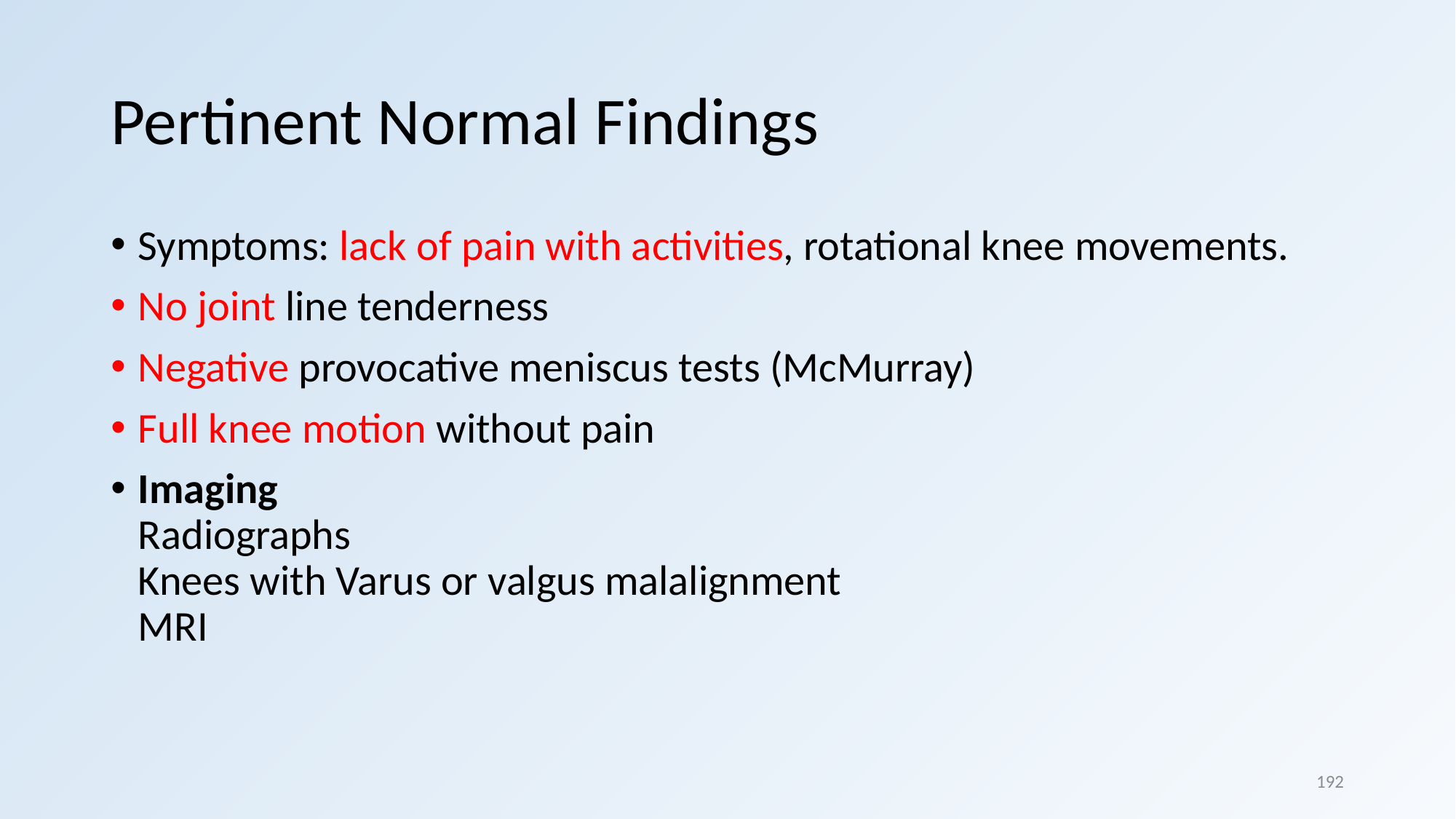

# Pertinent Normal Findings
Symptoms: lack of pain with activities, rotational knee movements.
No joint line tenderness
Negative provocative meniscus tests (McMurray)
Full knee motion without pain
Imaging
Radiographs
Knees with Varus or valgus malalignment
MRI
192